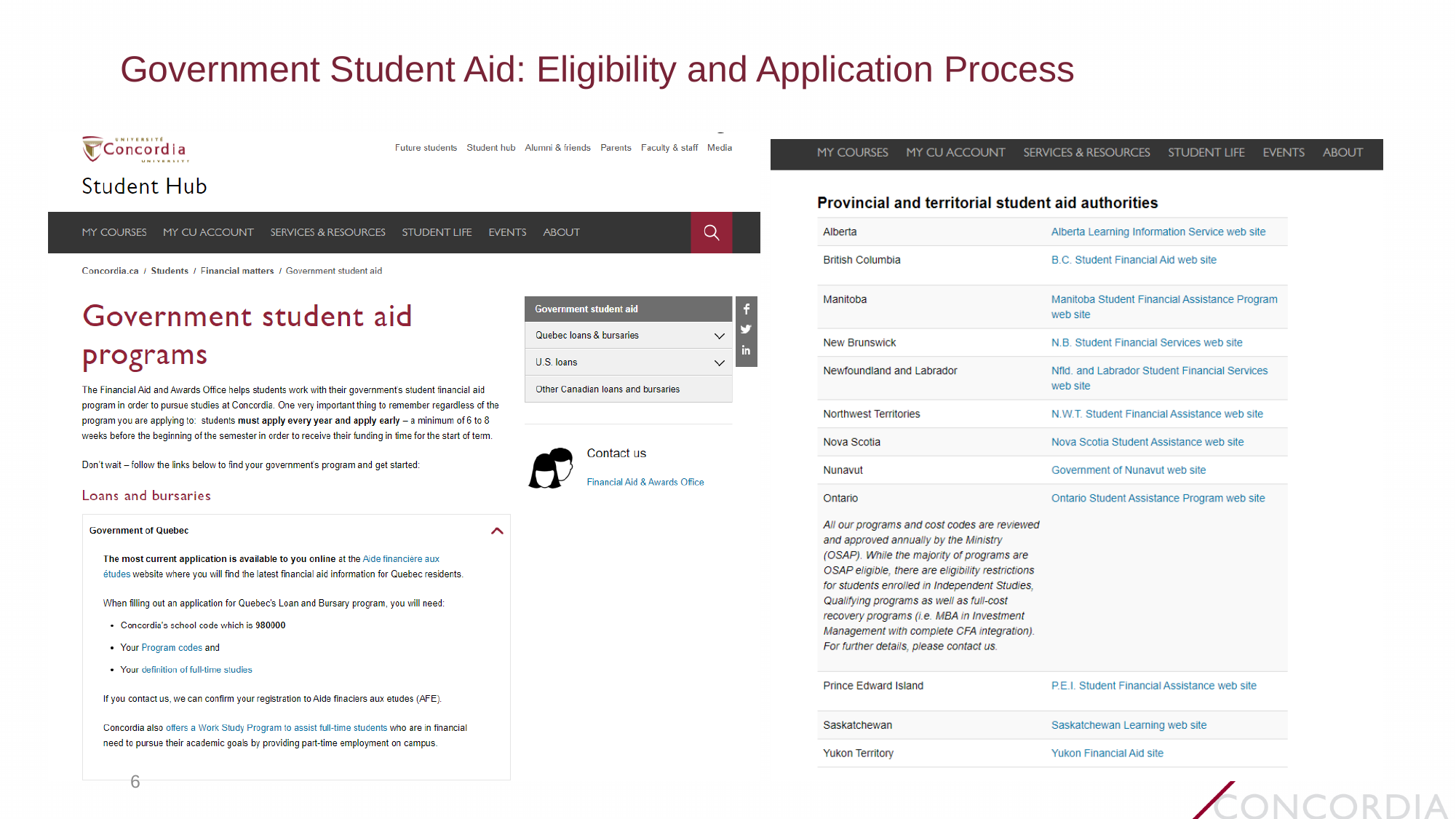

# Government Student Aid: Eligibility and Application Process
6